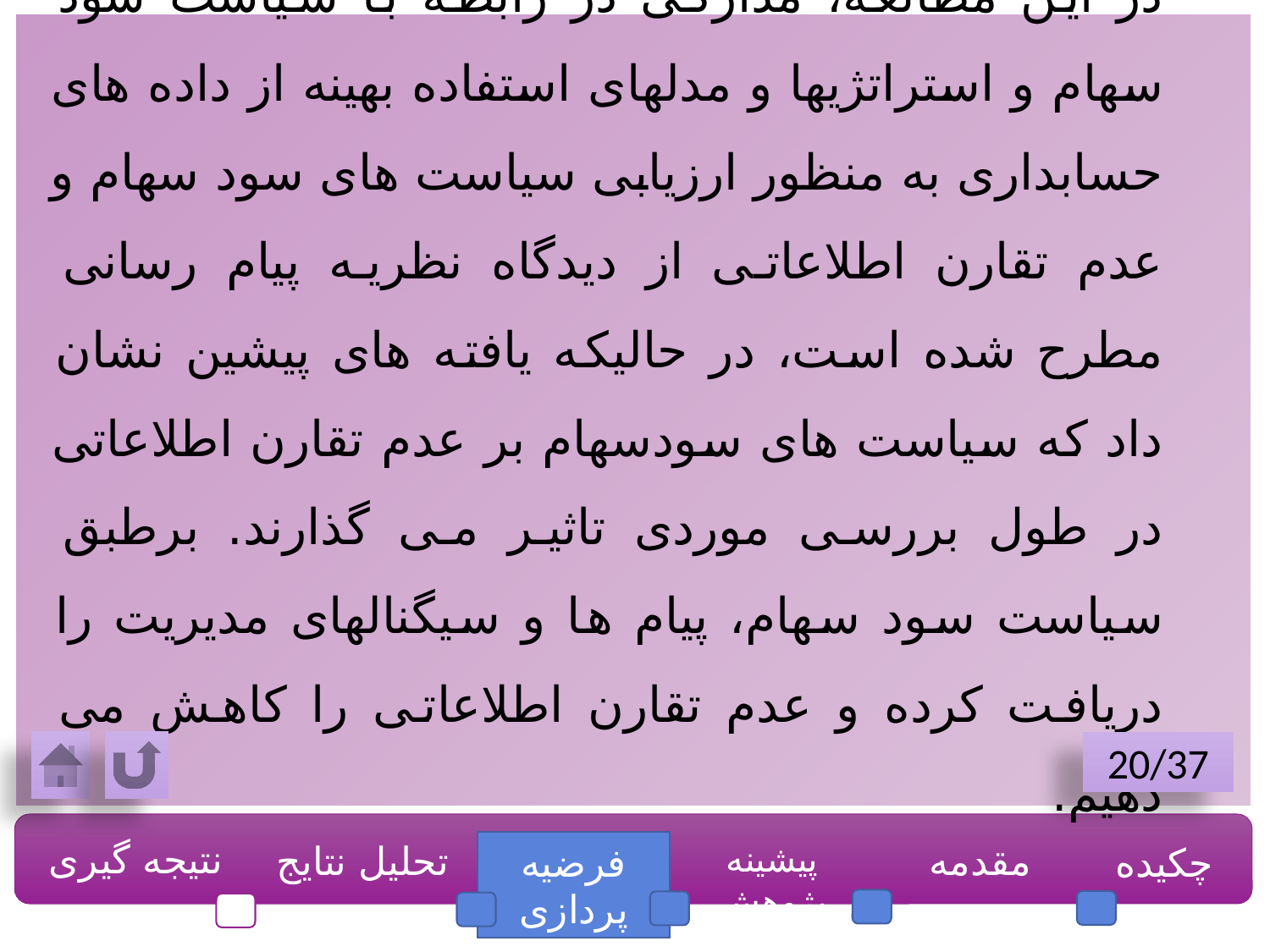

در این مطالعه، مدارکی در رابطه با سیاست سود سهام و استراتژیها و مدلهای استفاده بهینه از داده های حسابداری به منظور ارزیابی سیاست های سود سهام و عدم تقارن اطلاعاتی از دیدگاه نظریه پیام رسانی مطرح شده است، در حالیکه یافته های پیشین نشان داد که سیاست های سودسهام بر عدم تقارن اطلاعاتی در طول بررسی موردی تاثیر می گذارند. برطبق سیاست سود سهام، پیام ها و سیگنالهای مدیریت را دریافت کرده و عدم تقارن اطلاعاتی را کاهش می دهیم.

20/37

نتیجه گیری
تحلیل نتایج
پیشینه پژوهش
مقدمه
چکیده
فرضیه پردازی